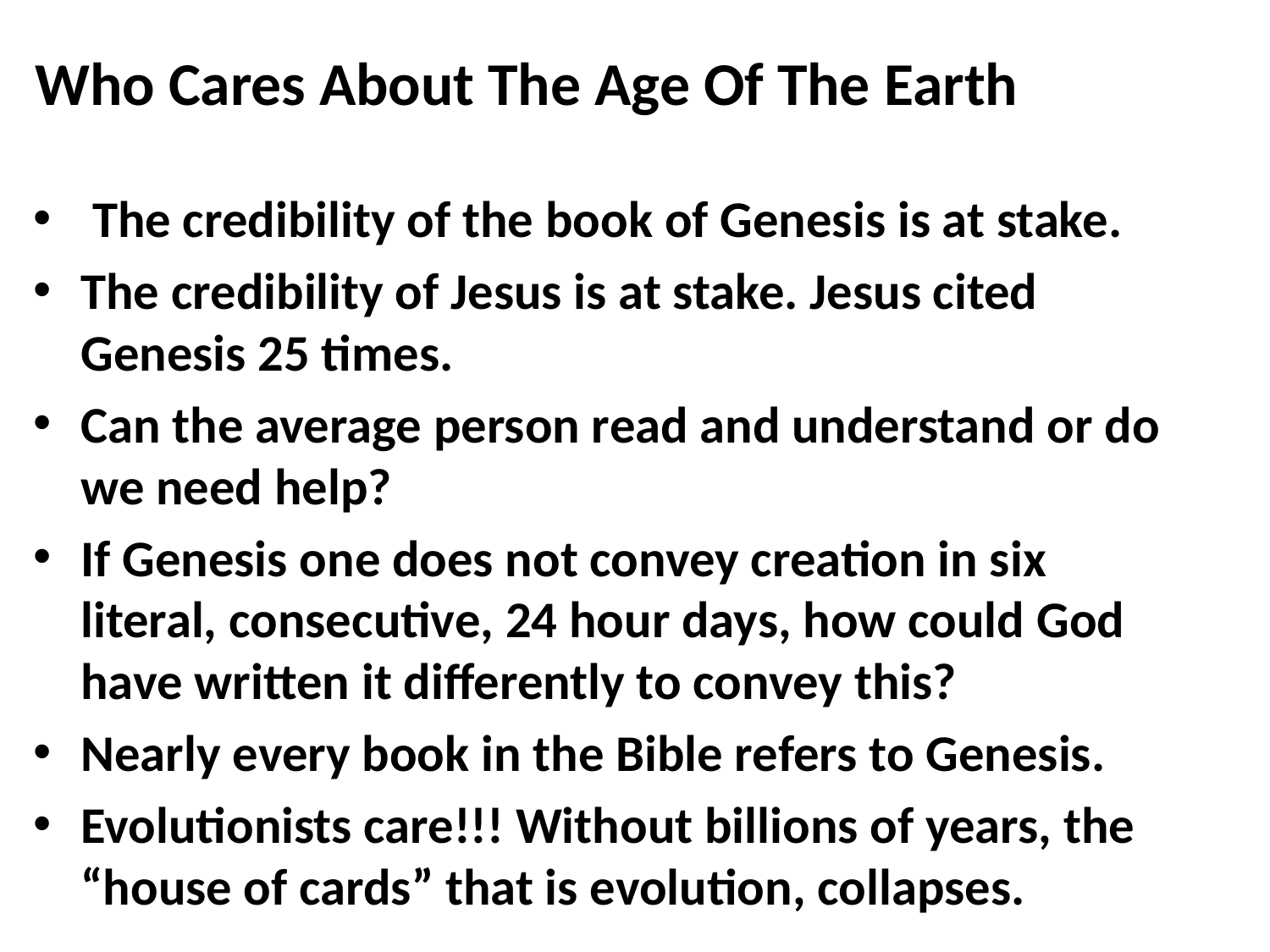

# Who Cares About The Age Of The Earth
 The credibility of the book of Genesis is at stake.
The credibility of Jesus is at stake. Jesus cited Genesis 25 times.
Can the average person read and understand or do we need help?
If Genesis one does not convey creation in six literal, consecutive, 24 hour days, how could God have written it differently to convey this?
Nearly every book in the Bible refers to Genesis.
Evolutionists care!!! Without billions of years, the “house of cards” that is evolution, collapses.